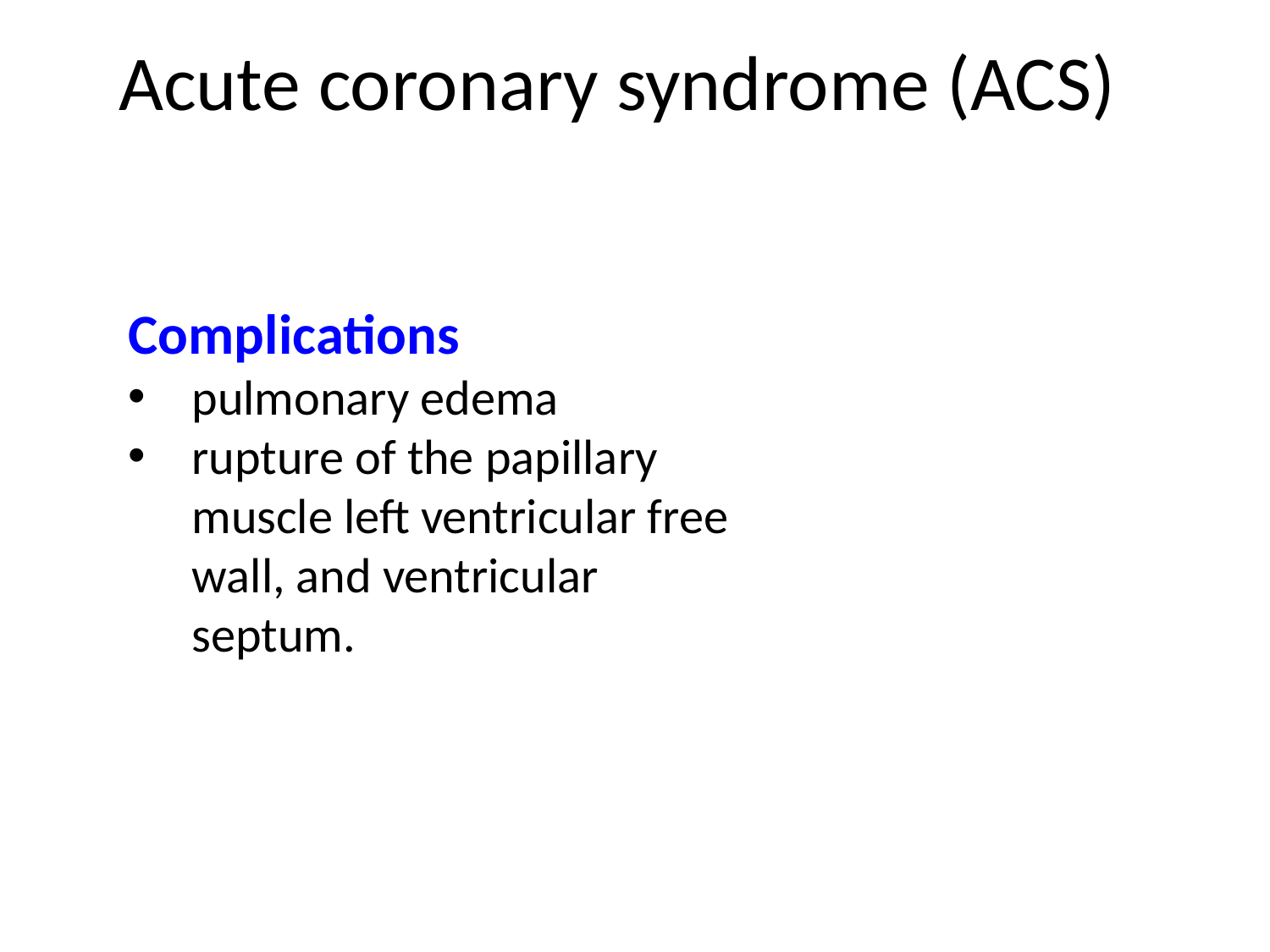

# Acute coronary syndrome (ACS)
Complications
pulmonary edema
rupture of the papillary muscle left ventricular free wall, and ventricular septum.